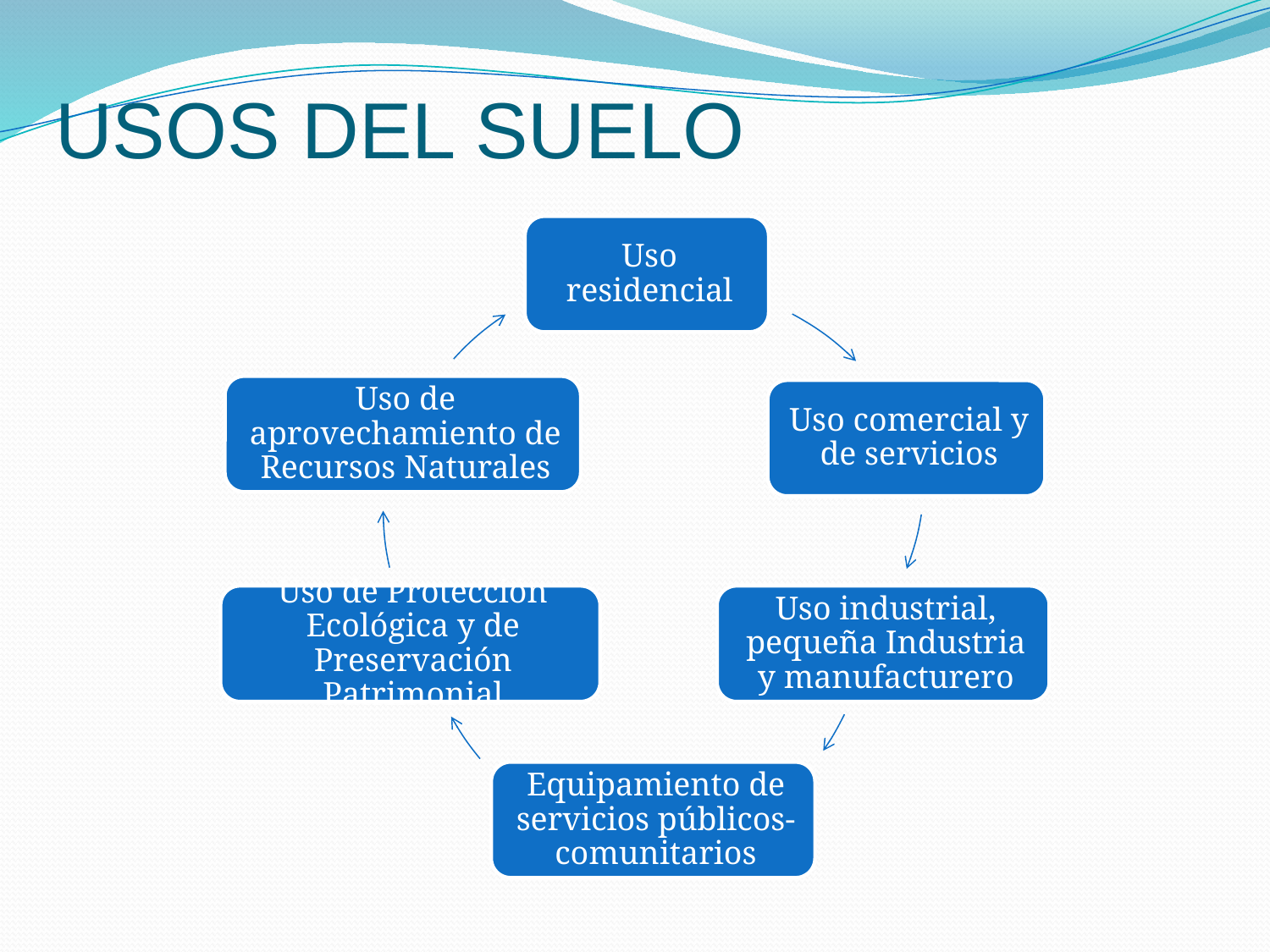

# USOS DEL SUELO
Uso residencial
Uso comercial y de servicios
Uso industrial, pequeña Industria y manufacturero
Equipamiento de servicios públicos-comunitarios
Uso de Protección Ecológica y de Preservación Patrimonial
Uso de aprovechamiento de Recursos Naturales